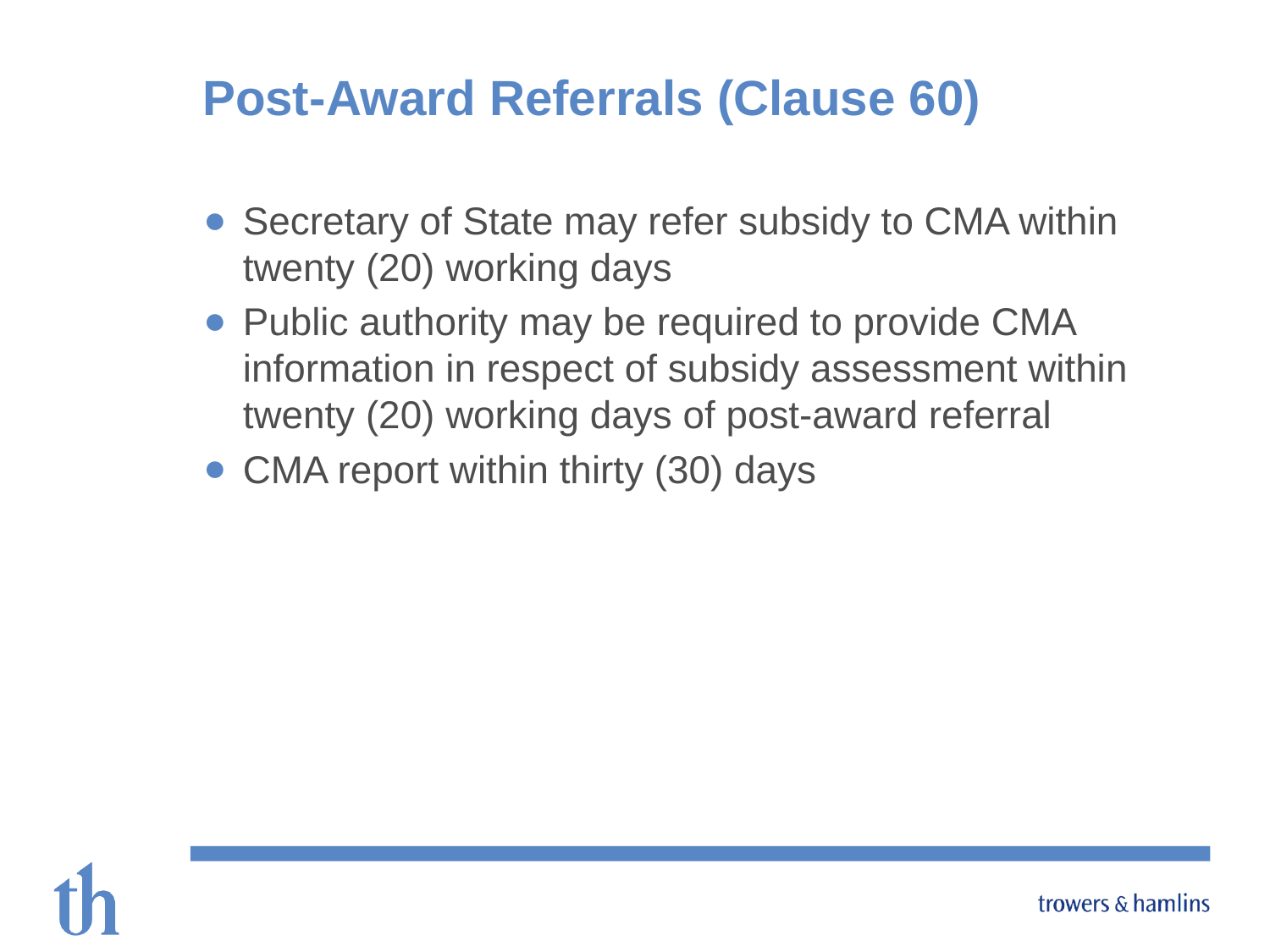

# Post-Award Referrals (Clause 60)
Secretary of State may refer subsidy to CMA within twenty (20) working days
Public authority may be required to provide CMA information in respect of subsidy assessment within twenty (20) working days of post-award referral
CMA report within thirty (30) days